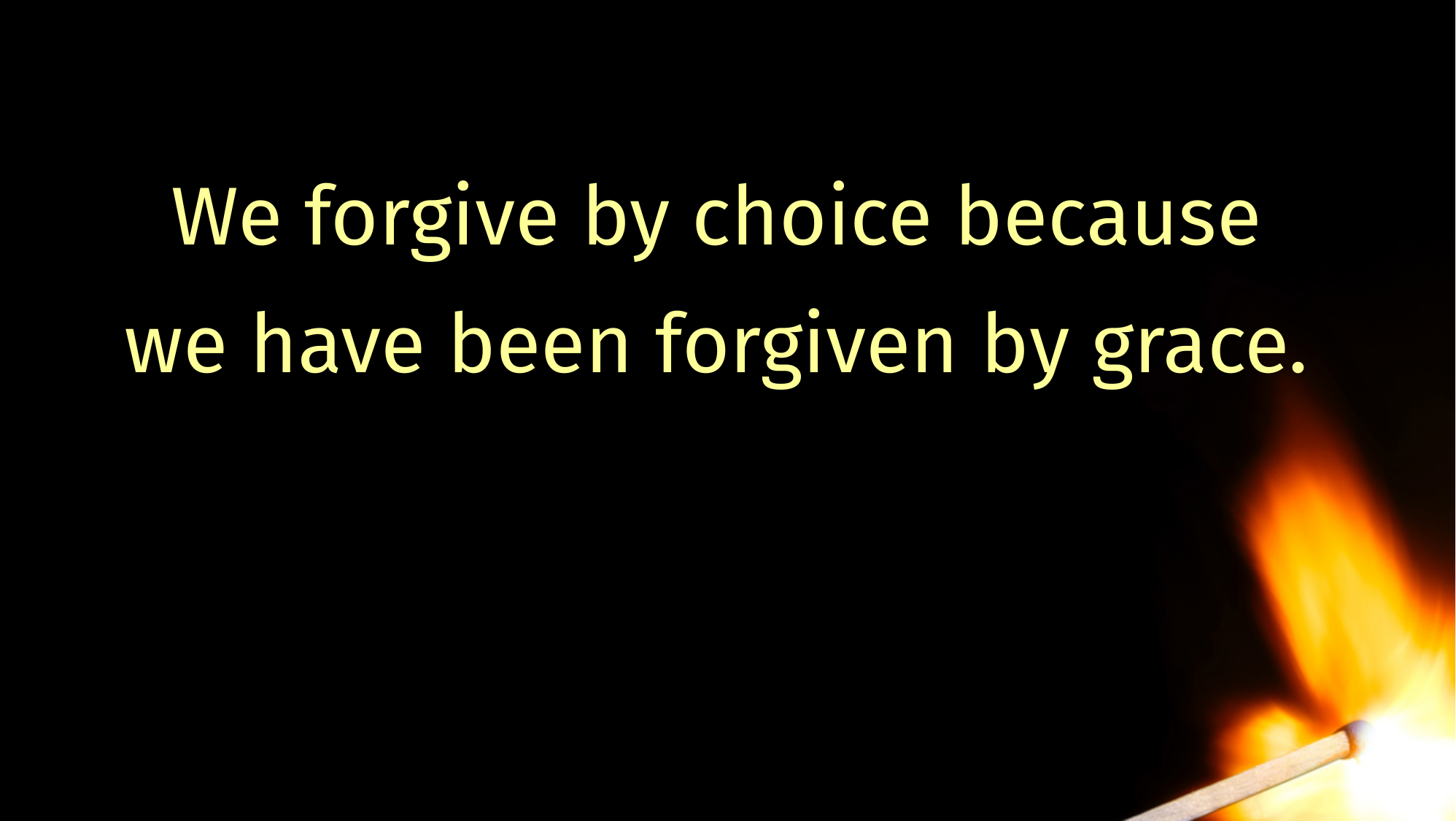

We forgive by choice because
we have been forgiven by grace.